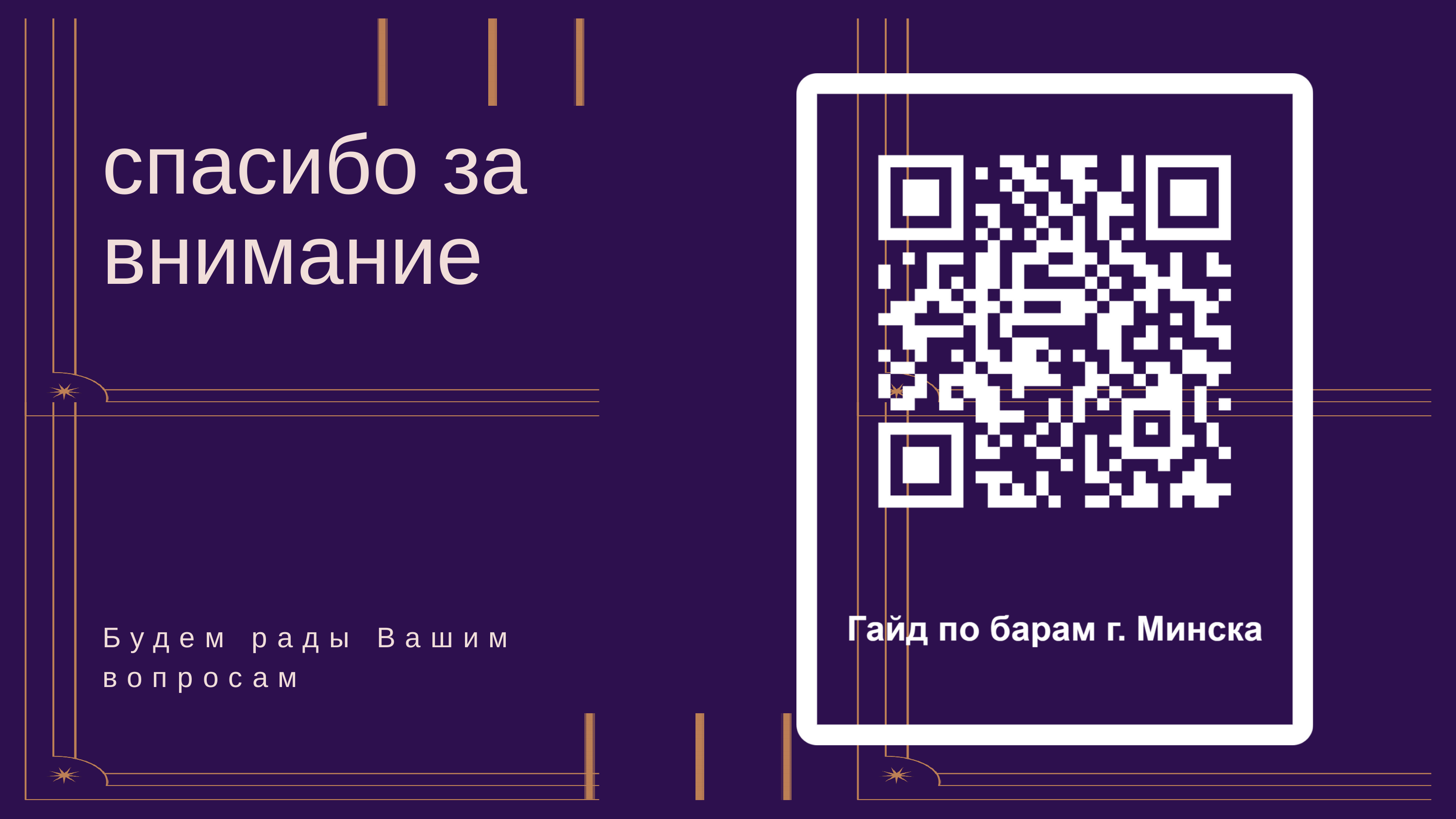

спасибо за внимание
Будем рады Вашим вопросам